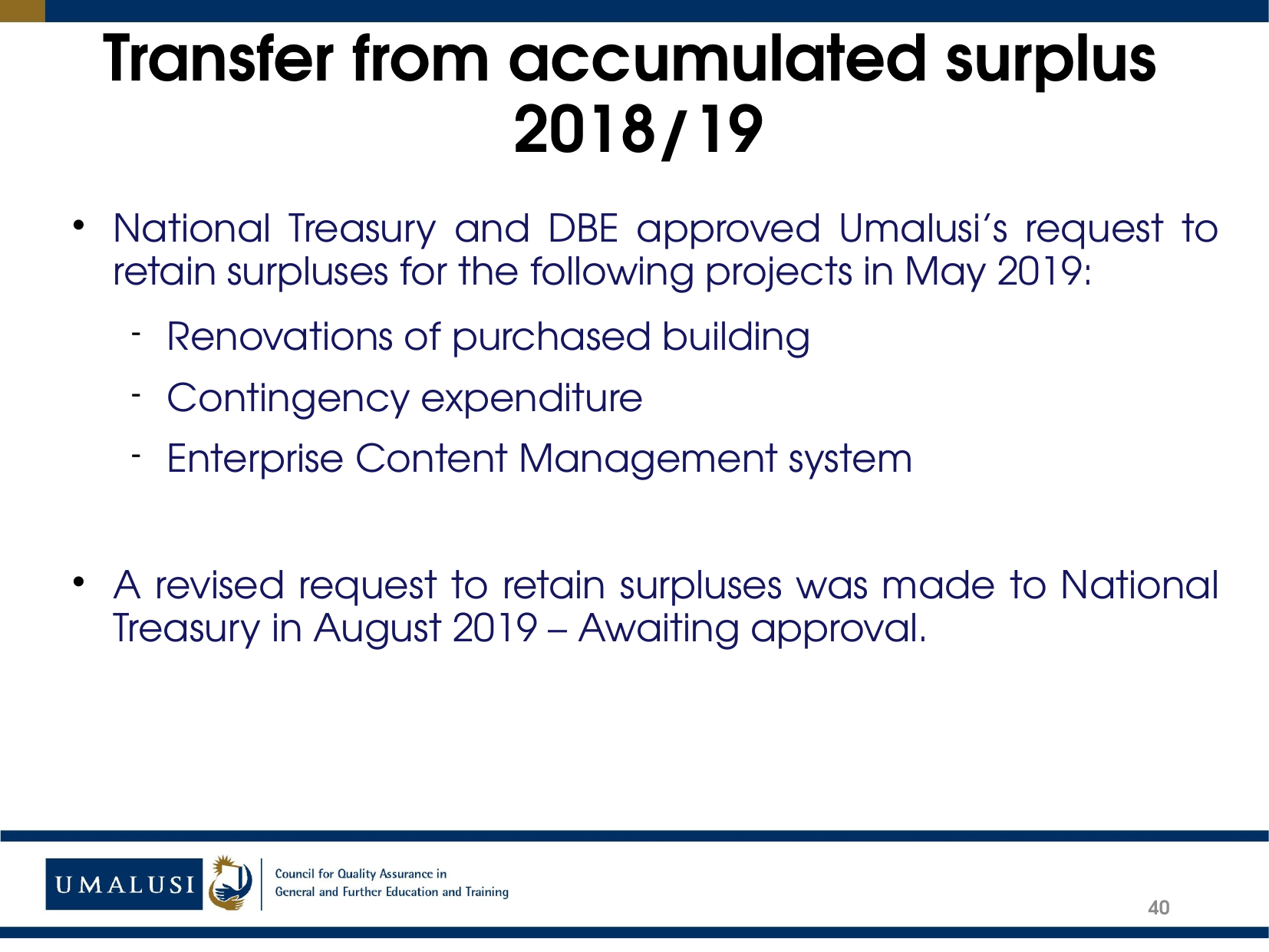

# Transfer from accumulated surplus 2018/19

National Treasury and DBE approved Umalusi’s request to retain surpluses for the following projects in May 2019:
Renovations of purchased building
Contingency expenditure
Enterprise Content Management system

A revised request to retain surpluses was made to National Treasury in August 2019 – Awaiting approval.

40